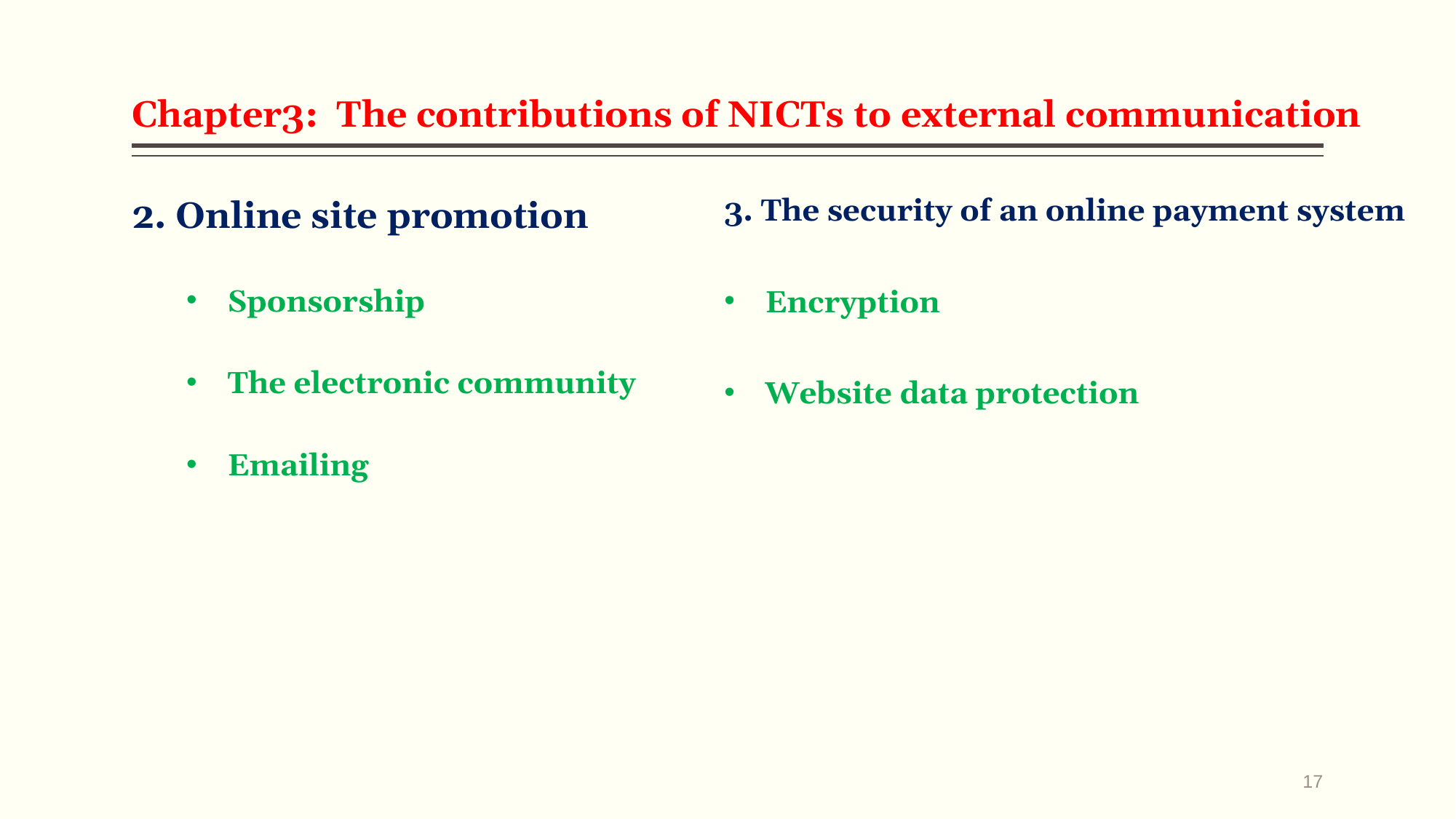

# Chapter3:  The contributions of NICTs to external communication
3. The security of an online payment system
Encryption
Website data protection
2. Online site promotion
Sponsorship
The electronic community
Emailing
17